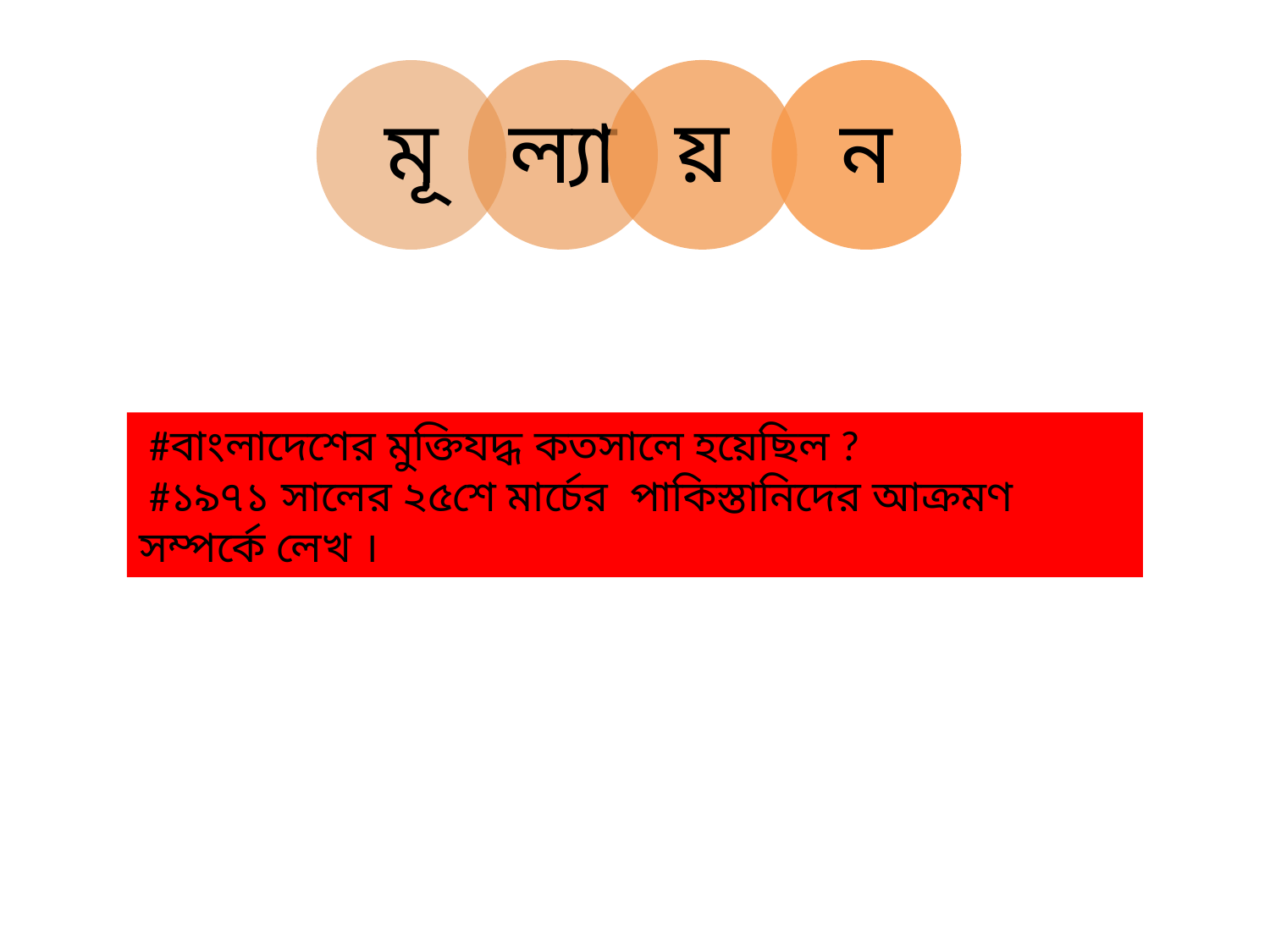

মূ
ল্যা
য়
ন
 #বাংলাদেশের মুক্তিযদ্ধ কতসালে হয়েছিল ?
 #১৯৭১ সালের ২৫শে মার্চের  পাকিস্তানিদের আক্রমণ সম্পর্কে লেখ ।